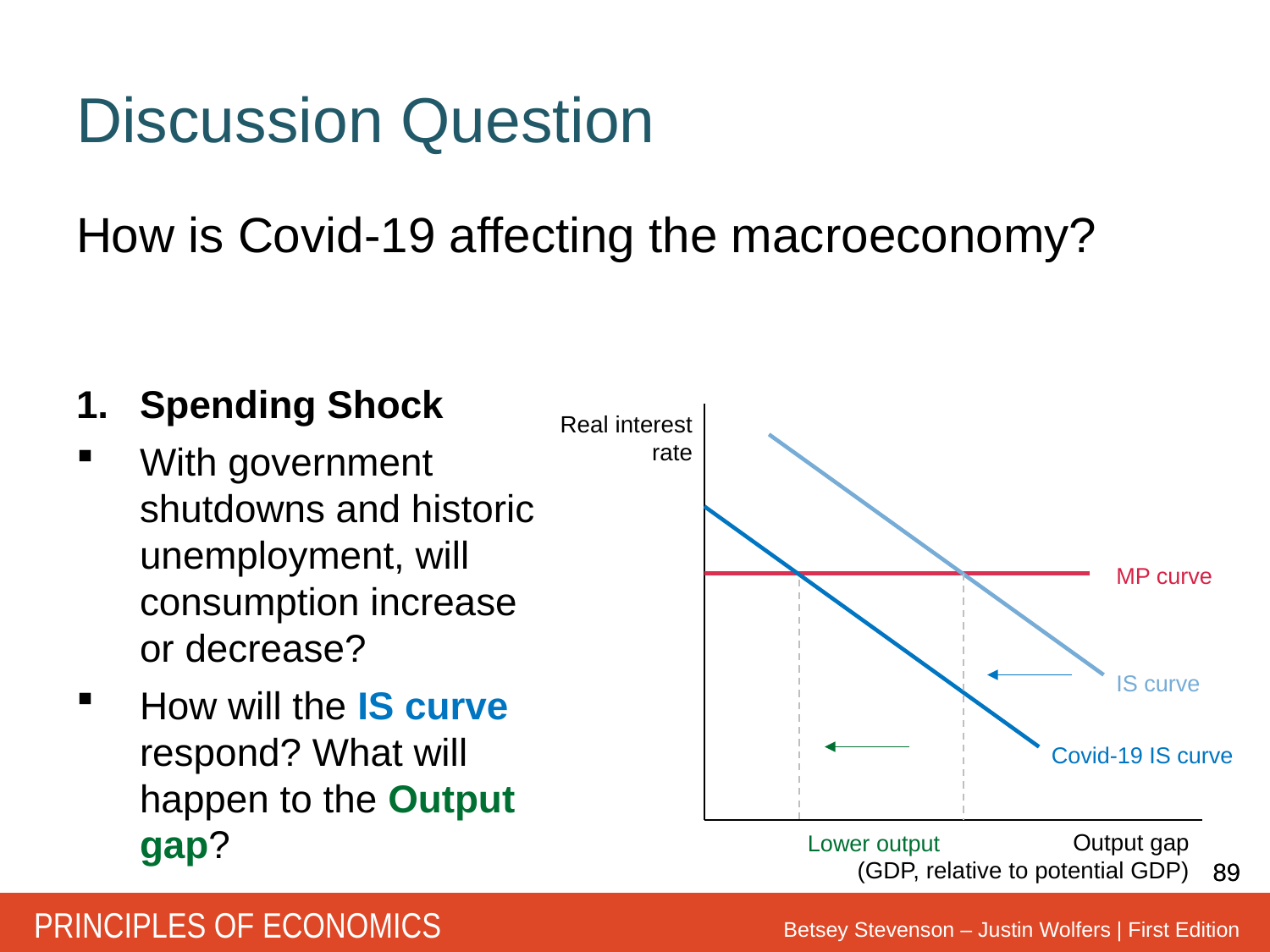

# Discussion Question
How is Covid-19 affecting the macroeconomy?
Spending Shock
With government shutdowns and historic unemployment, will consumption increase or decrease?
How will the IS curve respond? What will happen to the Output gap?

Real interest rate
MP curve
IS curve
Covid-19 IS curve
Output gap
(GDP, relative to potential GDP)
Lower output